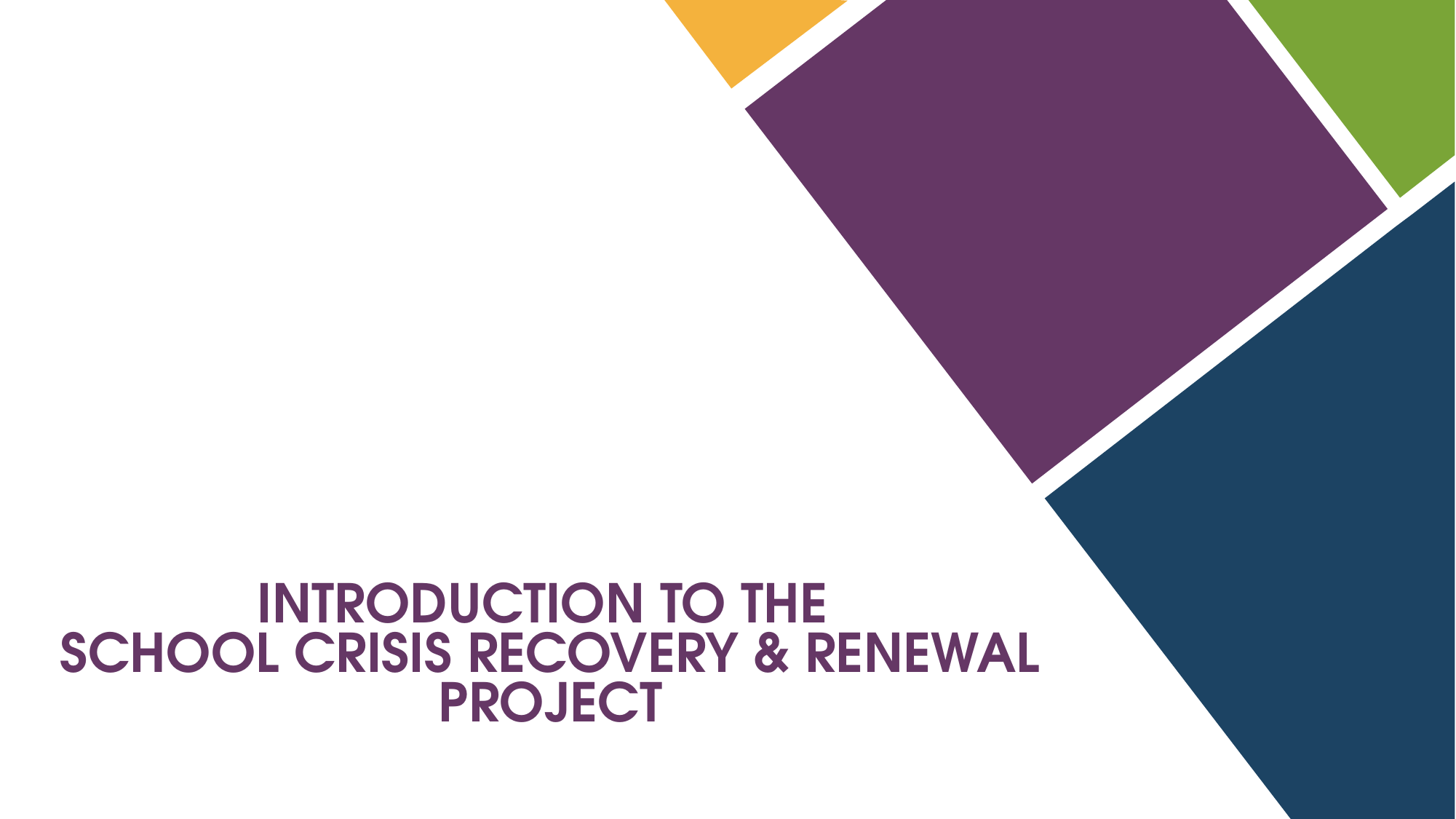

# Introduction to the School Crisis Recovery & Renewal Project